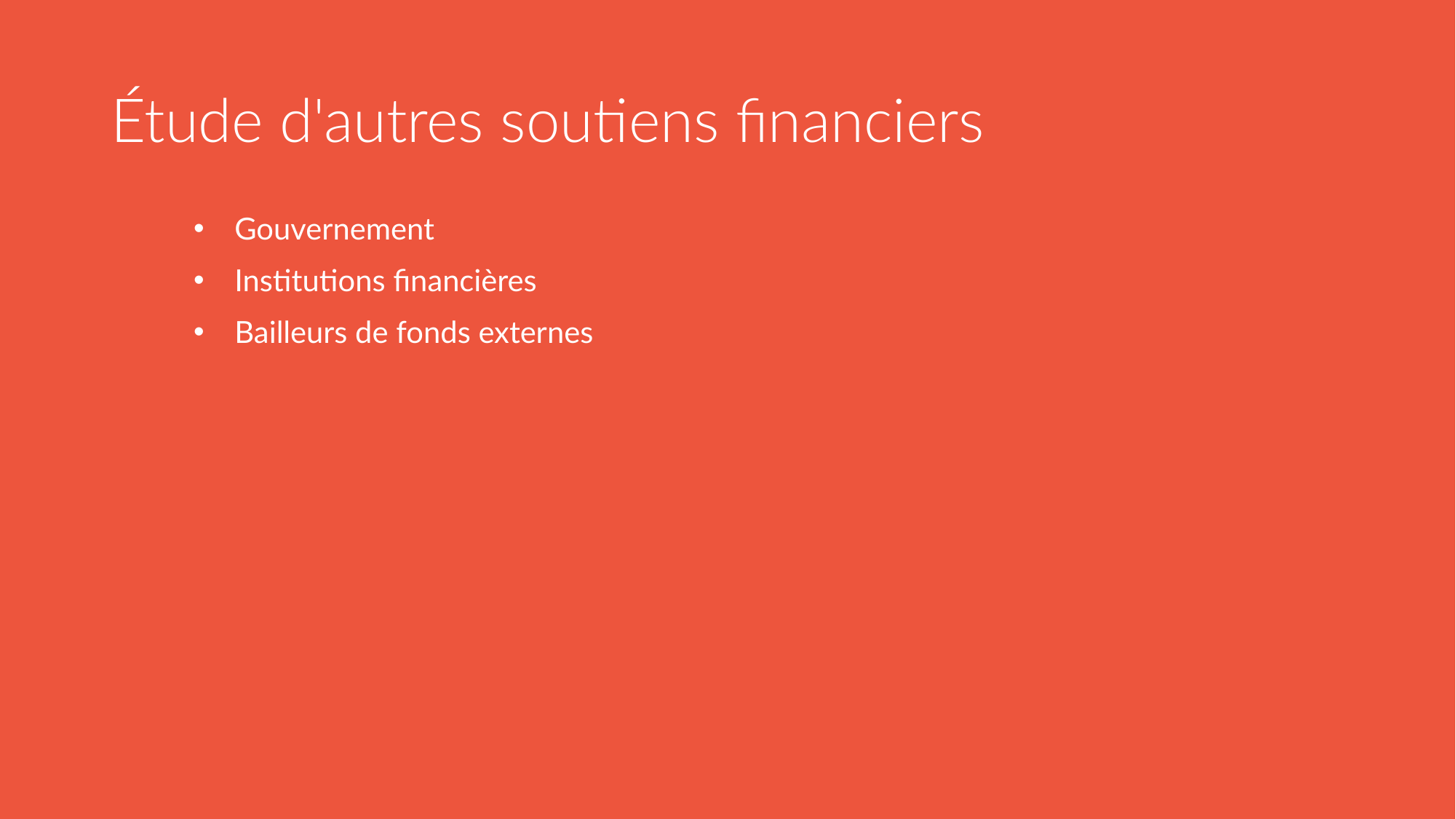

# Étude d'autres soutiens financiers
Gouvernement
Institutions financières
Bailleurs de fonds externes